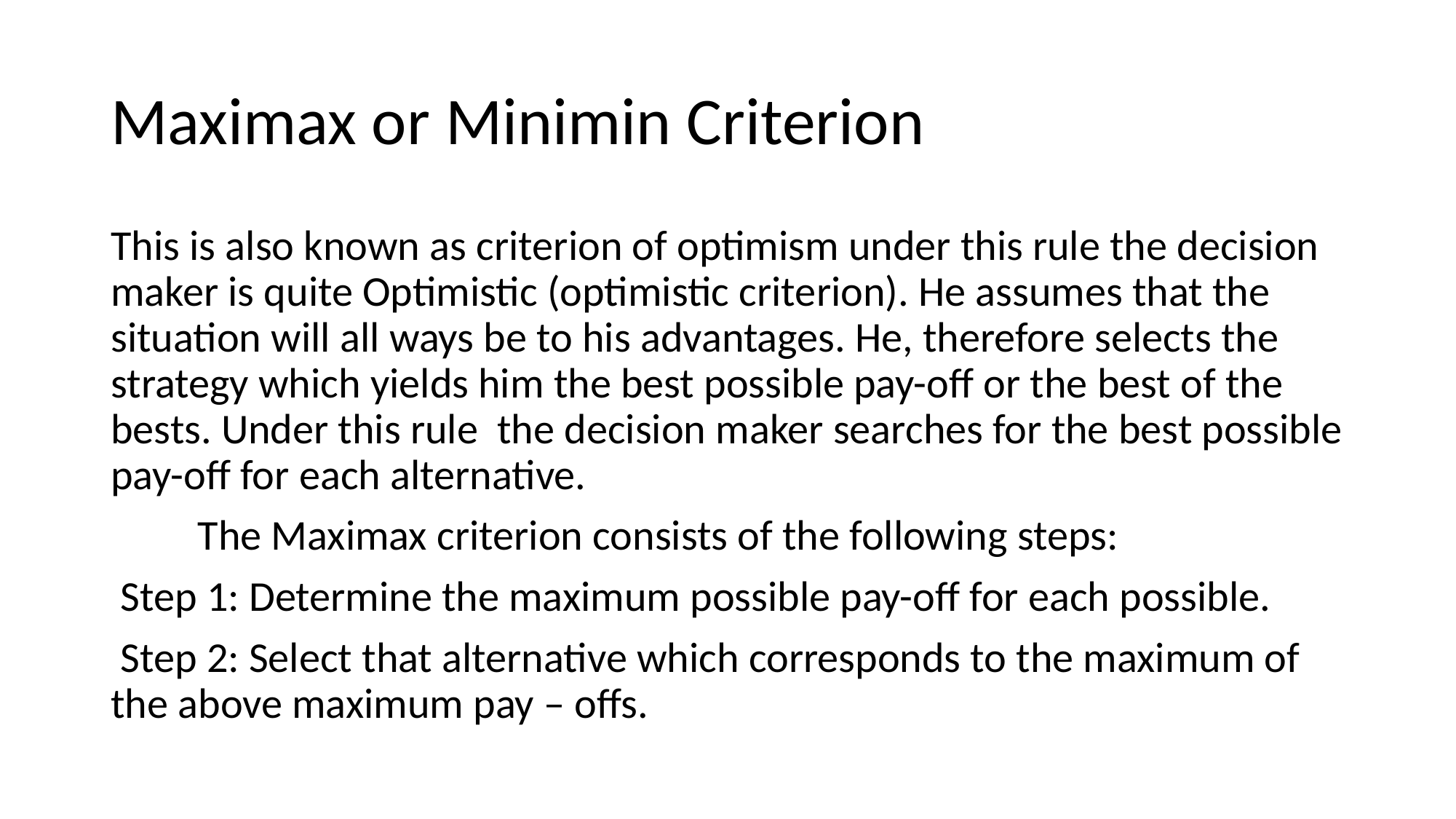

# Maximax or Minimin Criterion
This is also known as criterion of optimism under this rule the decision maker is quite Optimistic (optimistic criterion). He assumes that the situation will all ways be to his advantages. He, therefore selects the strategy which yields him the best possible pay-off or the best of the bests. Under this rule  the decision maker searches for the best possible pay-off for each alternative.
         The Maximax criterion consists of the following steps:
 Step 1: Determine the maximum possible pay-off for each possible.
 Step 2: Select that alternative which corresponds to the maximum of the above maximum pay – offs.